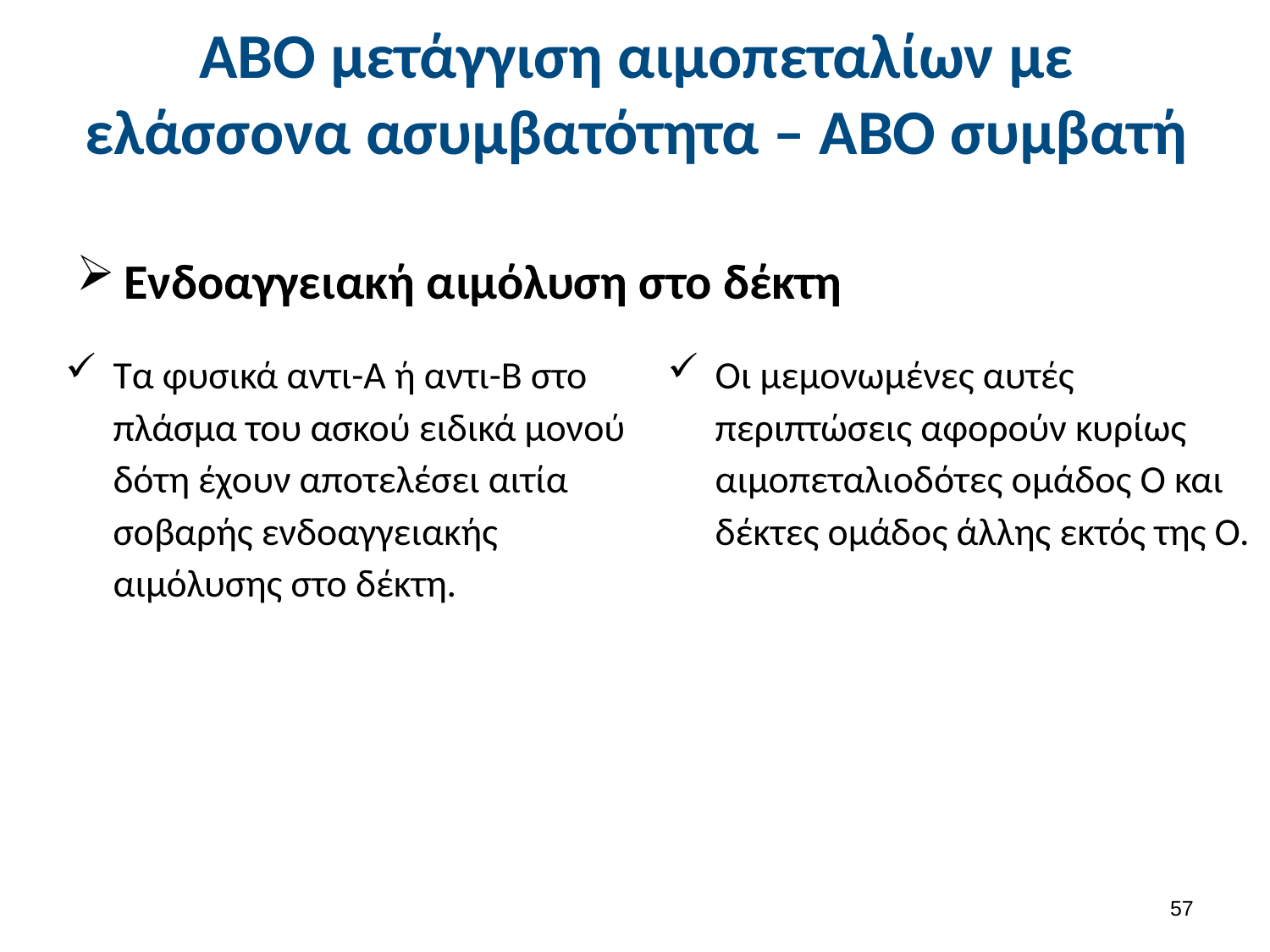

# ABO μετάγγιση αιμοπεταλίων με ελάσσονα ασυμβατότητα – ΑΒΟ συμβατή
Ενδοαγγειακή αιμόλυση στο δέκτη
Οι μεμονωμένες αυτές περιπτώσεις αφορούν κυρίως αιμοπεταλιοδότες ομάδος Ο και δέκτες ομάδος άλλης εκτός της Ο.
Τα φυσικά αντι-Α ή αντι-Β στο πλάσμα του ασκού ειδικά μονού δότη έχουν αποτελέσει αιτία σοβαρής ενδοαγγειακής αιμόλυσης στο δέκτη.

57